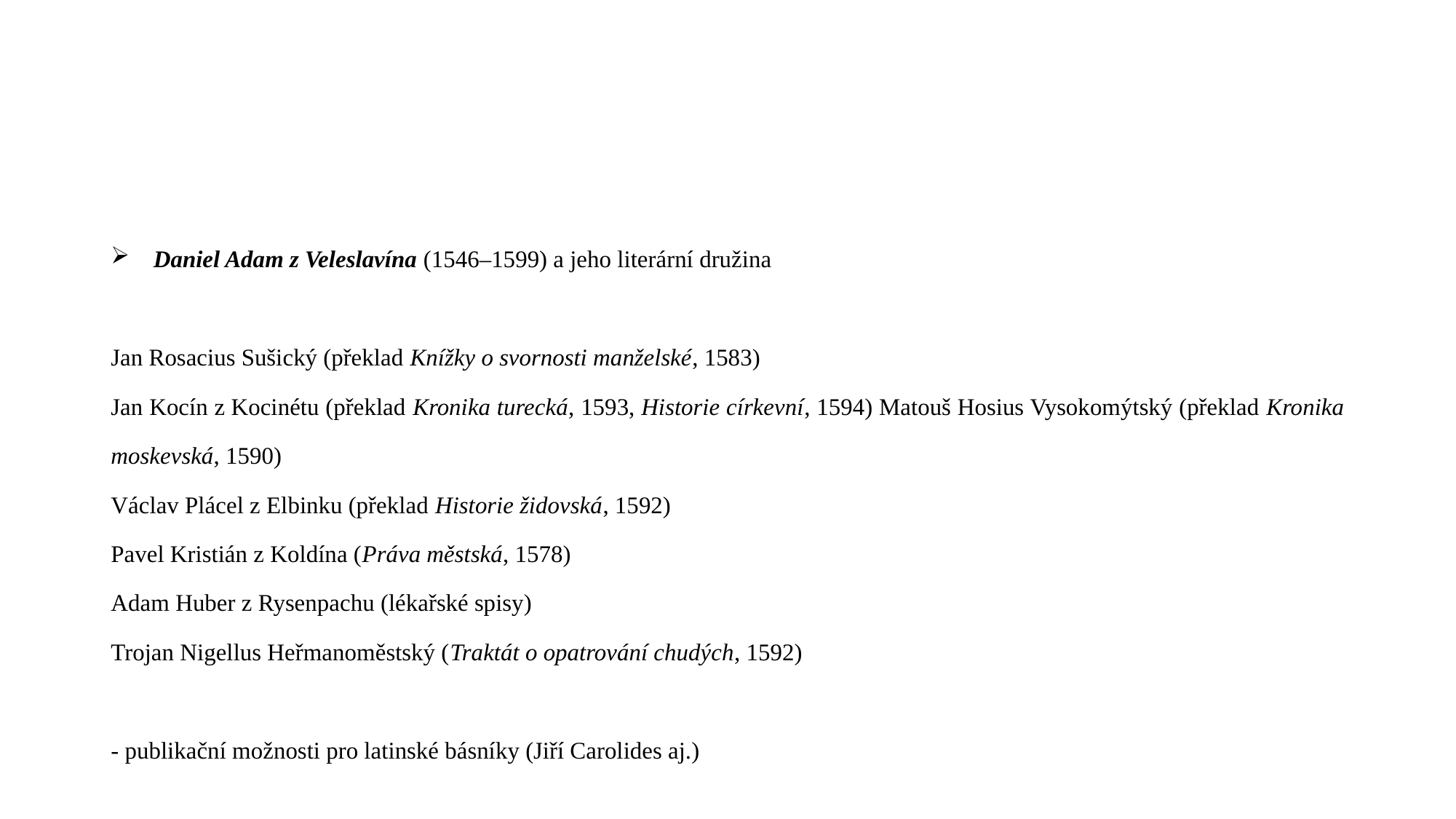

#
 Daniel Adam z Veleslavína (1546–1599) a jeho literární družina

Jan Rosacius Sušický (překlad Knížky o svornosti manželské, 1583)
Jan Kocín z Kocinétu (překlad Kronika turecká, 1593, Historie církevní, 1594) Matouš Hosius Vysokomýtský (překlad Kronika moskevská, 1590)
Václav Plácel z Elbinku (překlad Historie židovská, 1592)
Pavel Kristián z Koldína (Práva městská, 1578)
Adam Huber z Rysenpachu (lékařské spisy)
Trojan Nigellus Heřmanoměstský (Traktát o opatrování chudých, 1592)

- publikační možnosti pro latinské básníky (Jiří Carolides aj.)